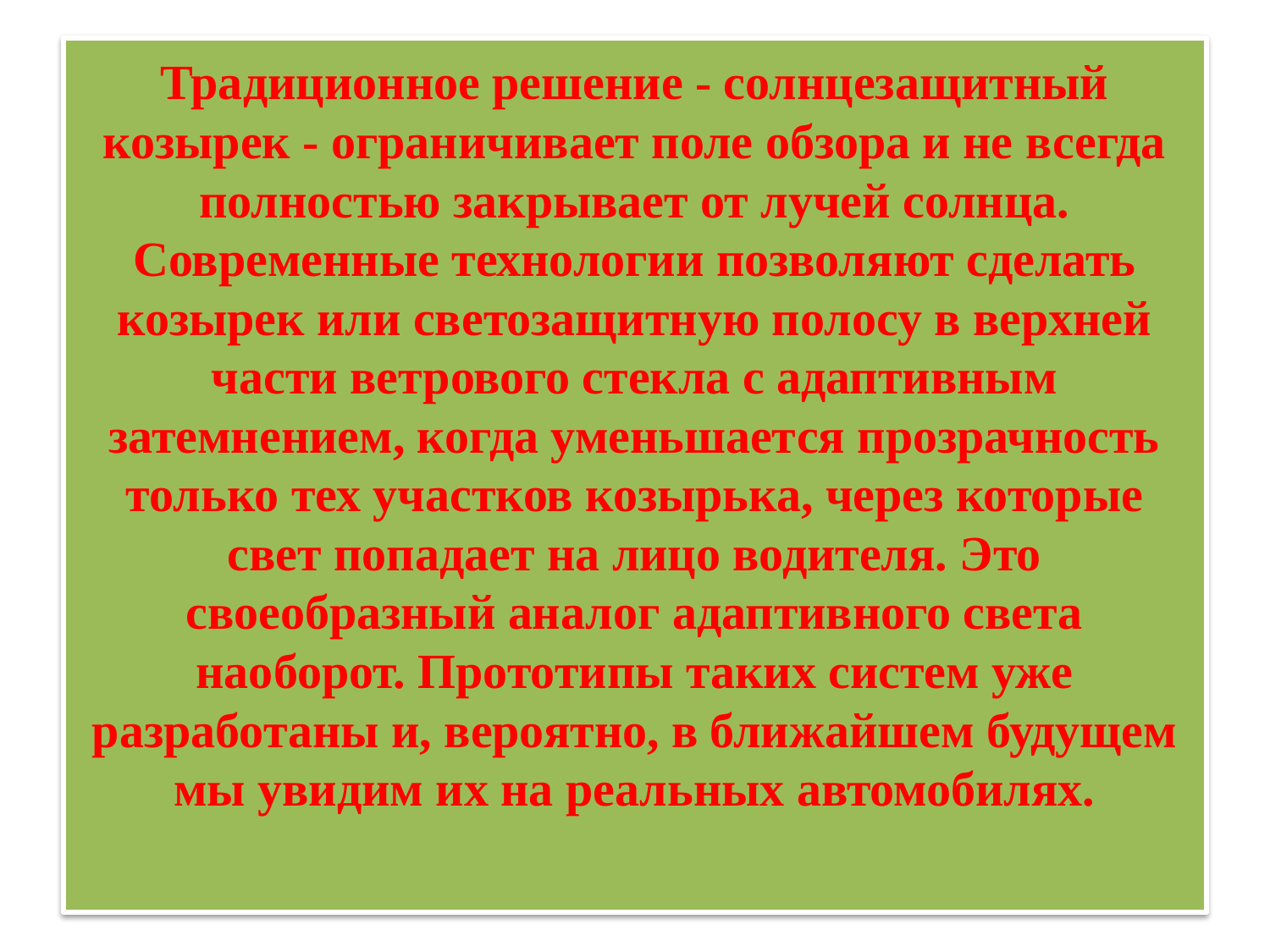

# Традиционное решение - солнцезащитный козырек - ограничивает поле обзора и не всегда полностью закрывает от лучей солнца. Современные технологии позволяют сделать козырек или светозащитную полосу в верхней части ветрового стекла с адаптивным затемнением, когда уменьшается прозрачность только тех участков козырька, через которые свет попадает на лицо водителя. Это своеобразный аналог адаптивного света наоборот. Прототипы таких систем уже разработаны и, вероятно, в ближайшем будущем мы увидим их на реальных автомобилях.